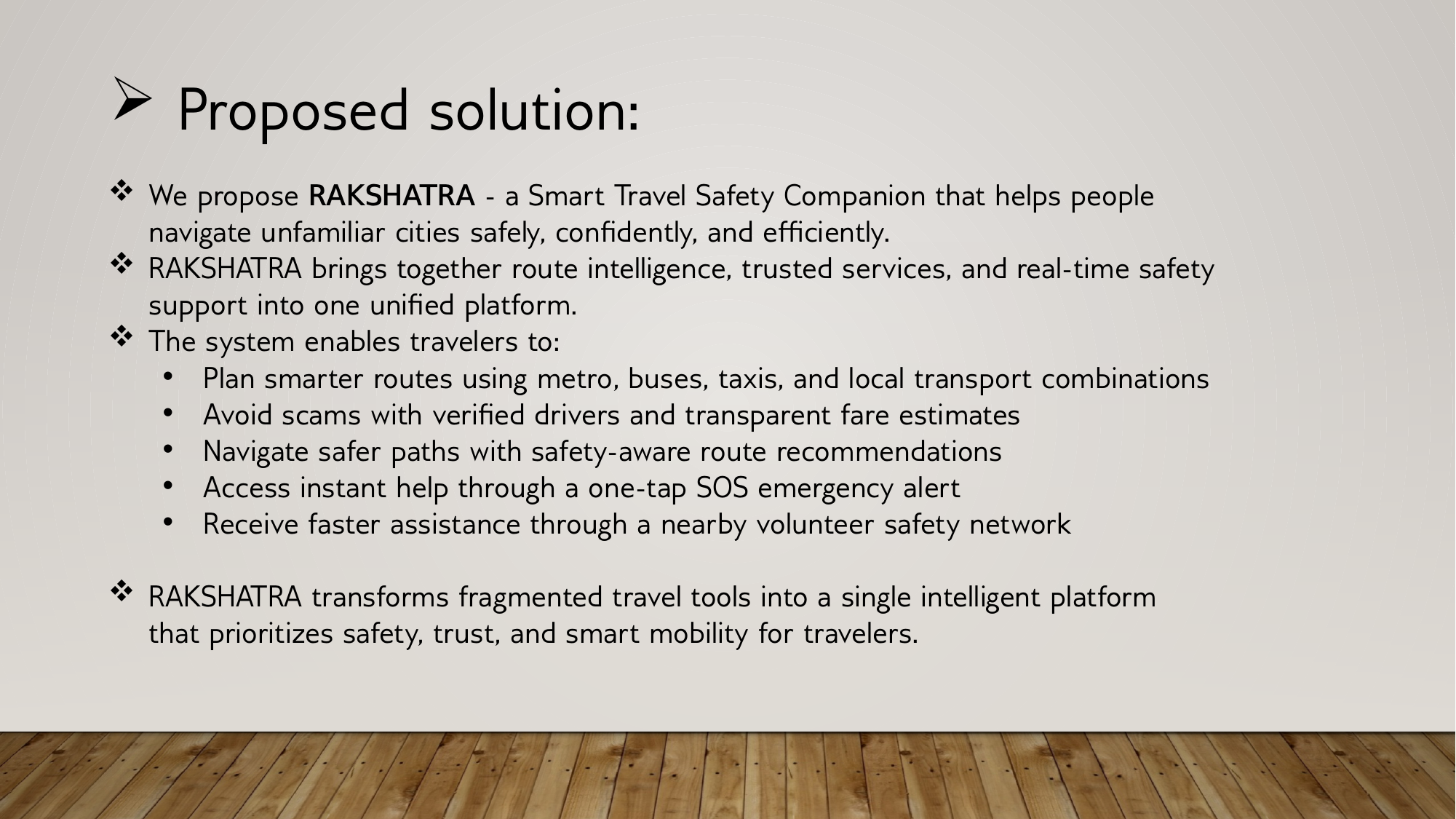

Proposed solution:
We propose RAKSHATRA - a Smart Travel Safety Companion that helps people navigate unfamiliar cities safely, confidently, and efficiently.
RAKSHATRA brings together route intelligence, trusted services, and real-time safety support into one unified platform.
The system enables travelers to:
Plan smarter routes using metro, buses, taxis, and local transport combinations
Avoid scams with verified drivers and transparent fare estimates
Navigate safer paths with safety-aware route recommendations
Access instant help through a one-tap SOS emergency alert
Receive faster assistance through a nearby volunteer safety network

RAKSHATRA transforms fragmented travel tools into a single intelligent platform that prioritizes safety, trust, and smart mobility for travelers.